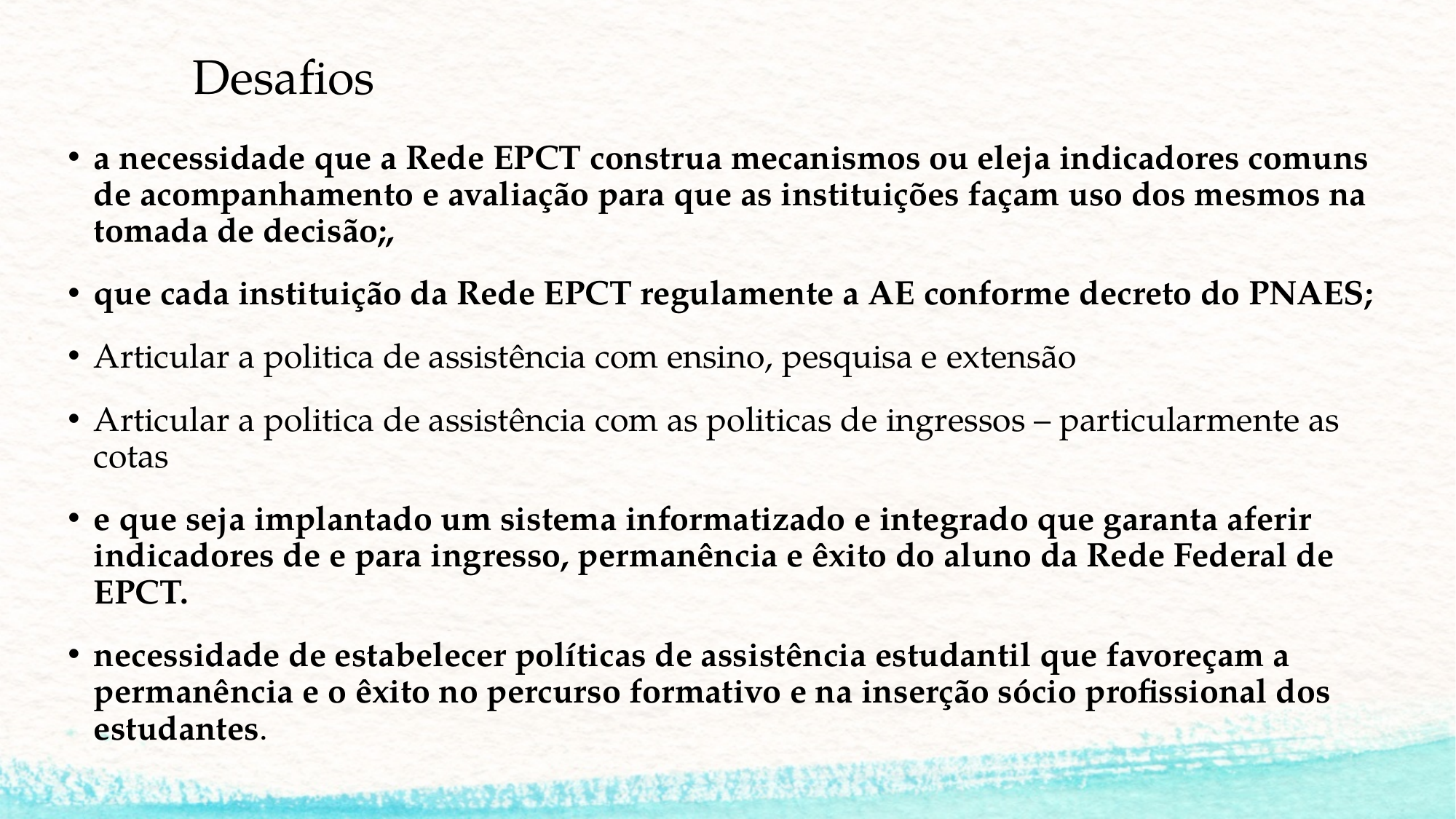

# Desafios
a necessidade que a Rede EPCT construa mecanismos ou eleja indicadores comuns de acompanhamento e avaliação para que as instituições façam uso dos mesmos na tomada de decisão;,
que cada instituição da Rede EPCT regulamente a AE conforme decreto do PNAES;
Articular a politica de assistência com ensino, pesquisa e extensão
Articular a politica de assistência com as politicas de ingressos – particularmente as cotas
e que seja implantado um sistema informatizado e integrado que garanta aferir indicadores de e para ingresso, permanência e êxito do aluno da Rede Federal de EPCT.
necessidade de estabelecer políticas de assistência estudantil que favoreçam a permanência e o êxito no percurso formativo e na inserção sócio profissional dos estudantes.